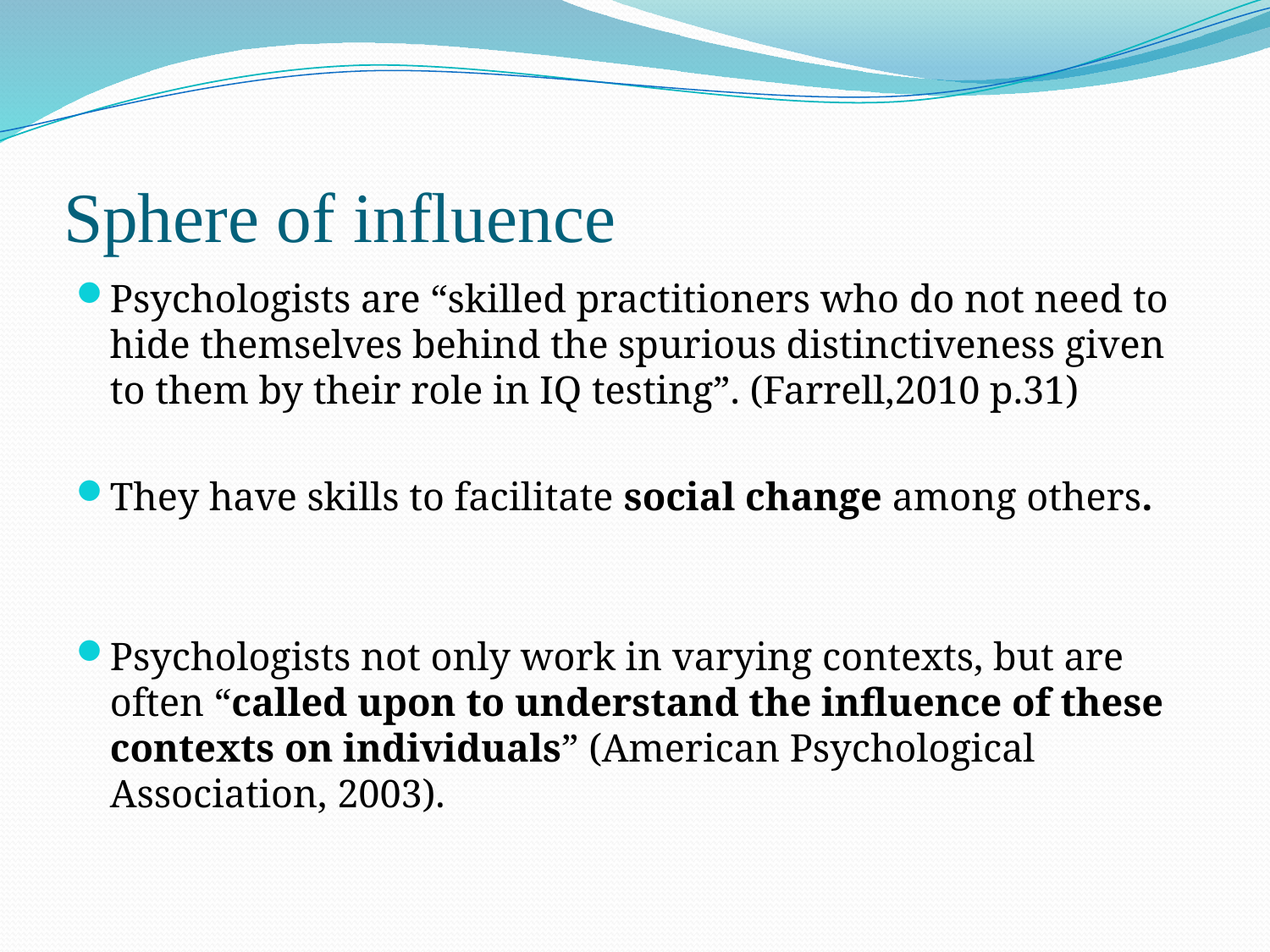

# Sphere of influence
Psychologists are “skilled practitioners who do not need to hide themselves behind the spurious distinctiveness given to them by their role in IQ testing”. (Farrell,2010 p.31)

They have skills to facilitate social change among others.

Psychologists not only work in varying contexts, but are often “called upon to understand the influence of these contexts on individuals” (American Psychological Association, 2003).